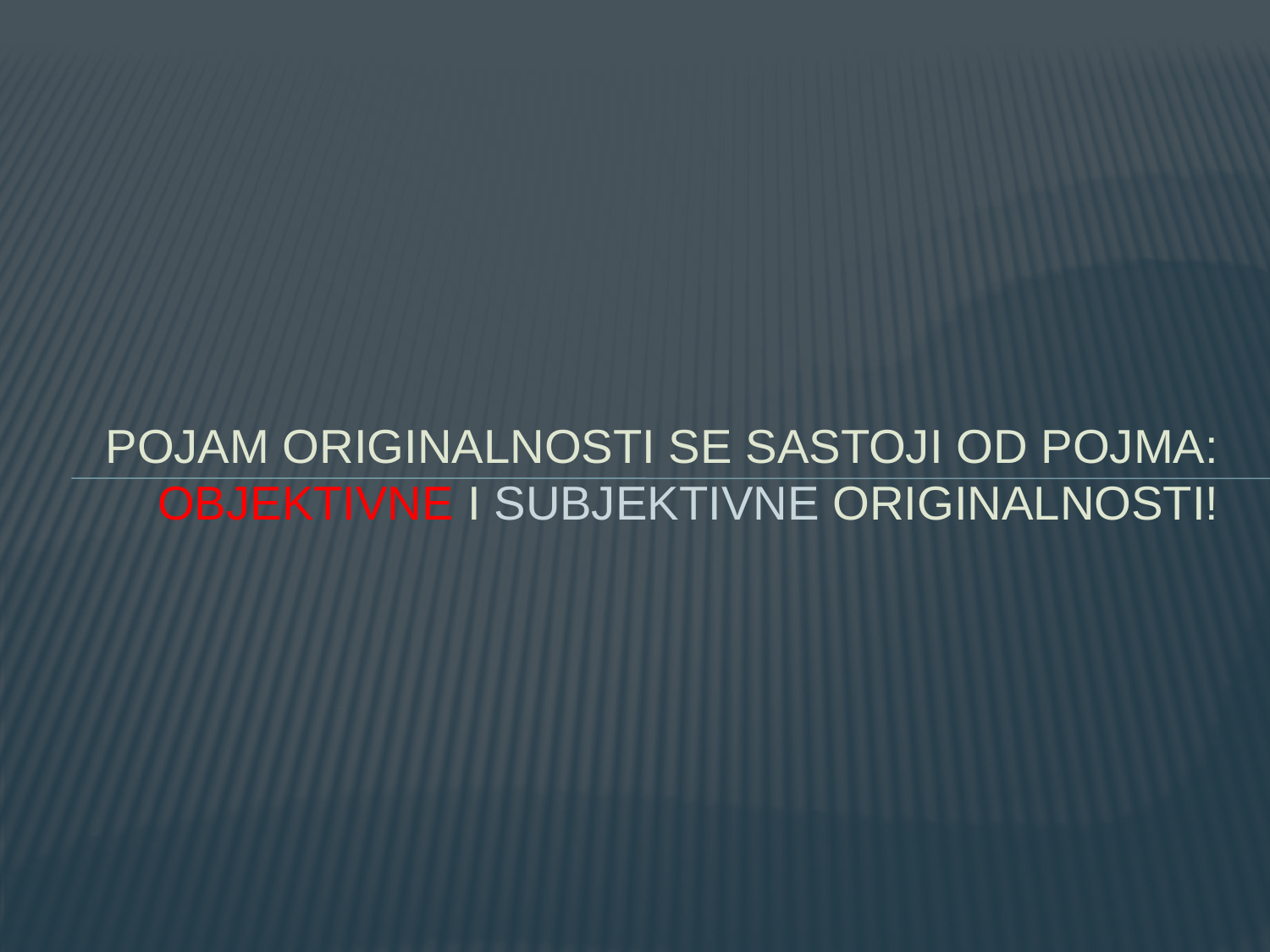

# Pojam originalnosti se sastoji od pojma: objektivne i subjektivne originalnosti!